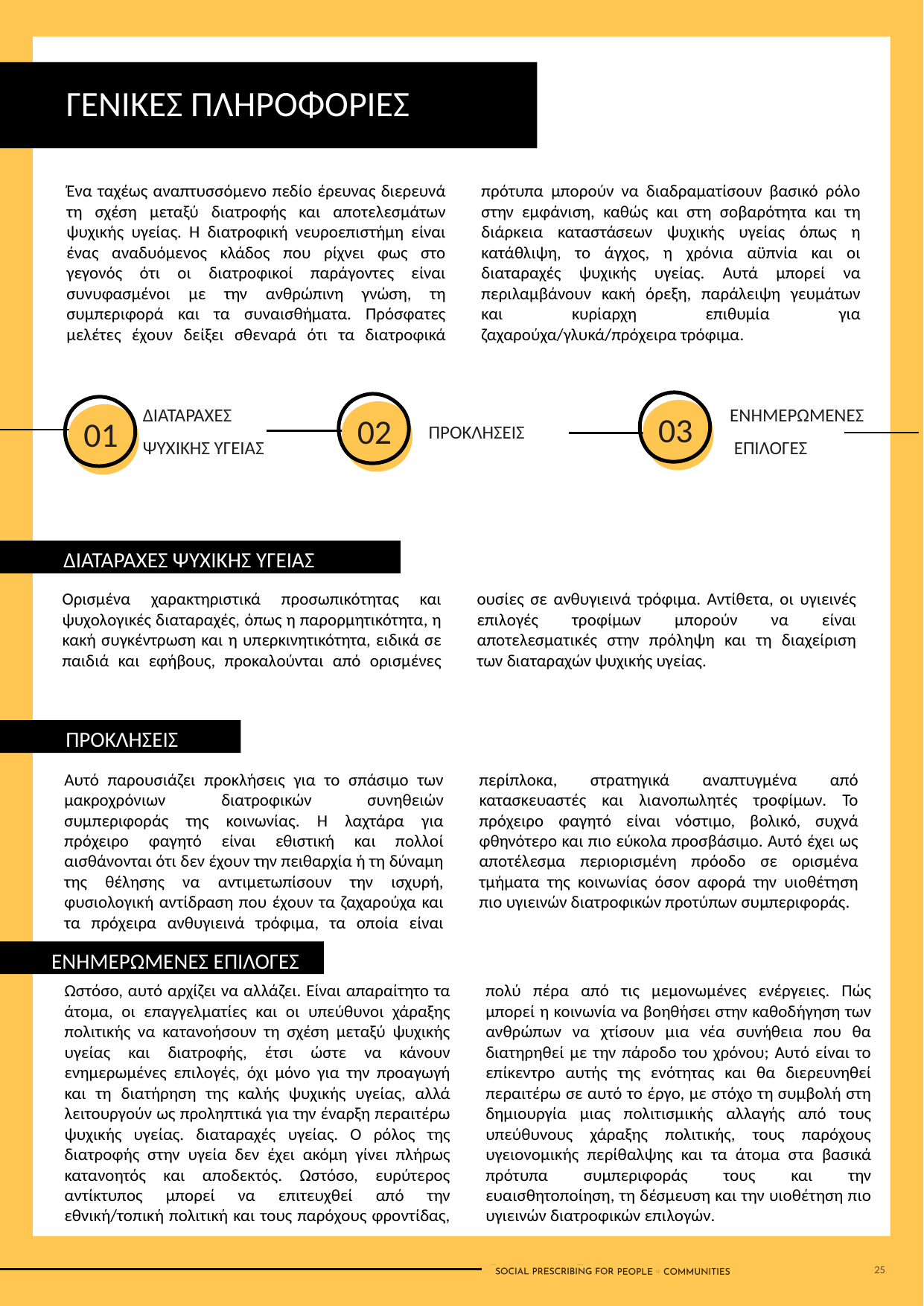

ΓΕΝΙΚΕΣ ΠΛΗΡΟΦΟΡΙΕΣ
Ένα ταχέως αναπτυσσόμενο πεδίο έρευνας διερευνά τη σχέση μεταξύ διατροφής και αποτελεσμάτων ψυχικής υγείας. Η διατροφική νευροεπιστήμη είναι ένας αναδυόμενος κλάδος που ρίχνει φως στο γεγονός ότι οι διατροφικοί παράγοντες είναι συνυφασμένοι με την ανθρώπινη γνώση, τη συμπεριφορά και τα συναισθήματα. Πρόσφατες μελέτες έχουν δείξει σθεναρά ότι τα διατροφικά πρότυπα μπορούν να διαδραματίσουν βασικό ρόλο στην εμφάνιση, καθώς και στη σοβαρότητα και τη διάρκεια καταστάσεων ψυχικής υγείας όπως η κατάθλιψη, το άγχος, η χρόνια αϋπνία και οι διαταραχές ψυχικής υγείας. Αυτά μπορεί να περιλαμβάνουν κακή όρεξη, παράλειψη γευμάτων και κυρίαρχη επιθυμία για ζαχαρούχα/γλυκά/πρόχειρα τρόφιμα.

03

02

01
ΔΙΑΤΑΡΑΧΕΣ
ΨΥΧΙΚΗΣ ΥΓΕΙΑΣ
ΕΝΗΜΕΡΩΜΕΝΕΣ
 ΕΠΙΛΟΓΕΣ
ΠΡΟΚΛΗΣΕΙΣ

ΔΙΑΤΑΡΑΧΕΣ ΨΥΧΙΚΗΣ ΥΓΕΙΑΣ
Ορισμένα χαρακτηριστικά προσωπικότητας και ψυχολογικές διαταραχές, όπως η παρορμητικότητα, η κακή συγκέντρωση και η υπερκινητικότητα, ειδικά σε παιδιά και εφήβους, προκαλούνται από ορισμένες ουσίες σε ανθυγιεινά τρόφιμα. Αντίθετα, οι υγιεινές επιλογές τροφίμων μπορούν να είναι αποτελεσματικές στην πρόληψη και τη διαχείριση των διαταραχών ψυχικής υγείας.
ΠΡΟΚΛΗΣΕΙΣ
Αυτό παρουσιάζει προκλήσεις για το σπάσιμο των μακροχρόνιων διατροφικών συνηθειών συμπεριφοράς της κοινωνίας. Η λαχτάρα για πρόχειρο φαγητό είναι εθιστική και πολλοί αισθάνονται ότι δεν έχουν την πειθαρχία ή τη δύναμη της θέλησης να αντιμετωπίσουν την ισχυρή, φυσιολογική αντίδραση που έχουν τα ζαχαρούχα και τα πρόχειρα ανθυγιεινά τρόφιμα, τα οποία είναι περίπλοκα, στρατηγικά αναπτυγμένα από κατασκευαστές και λιανοπωλητές τροφίμων. Το πρόχειρο φαγητό είναι νόστιμο, βολικό, συχνά φθηνότερο και πιο εύκολα προσβάσιμο. Αυτό έχει ως αποτέλεσμα περιορισμένη πρόοδο σε ορισμένα τμήματα της κοινωνίας όσον αφορά την υιοθέτηση πιο υγιεινών διατροφικών προτύπων συμπεριφοράς.
ΕΝΗΜΕΡΩΜΕΝΕΣ ΕΠΙΛΟΓΕΣ
Ωστόσο, αυτό αρχίζει να αλλάζει. Είναι απαραίτητο τα άτομα, οι επαγγελματίες και οι υπεύθυνοι χάραξης πολιτικής να κατανοήσουν τη σχέση μεταξύ ψυχικής υγείας και διατροφής, έτσι ώστε να κάνουν ενημερωμένες επιλογές, όχι μόνο για την προαγωγή και τη διατήρηση της καλής ψυχικής υγείας, αλλά λειτουργούν ως προληπτικά για την έναρξη περαιτέρω ψυχικής υγείας. διαταραχές υγείας. Ο ρόλος της διατροφής στην υγεία δεν έχει ακόμη γίνει πλήρως κατανοητός και αποδεκτός. Ωστόσο, ευρύτερος αντίκτυπος μπορεί να επιτευχθεί από την εθνική/τοπική πολιτική και τους παρόχους φροντίδας, πολύ πέρα από τις μεμονωμένες ενέργειες. Πώς μπορεί η κοινωνία να βοηθήσει στην καθοδήγηση των ανθρώπων να χτίσουν μια νέα συνήθεια που θα διατηρηθεί με την πάροδο του χρόνου; Αυτό είναι το επίκεντρο αυτής της ενότητας και θα διερευνηθεί περαιτέρω σε αυτό το έργο, με στόχο τη συμβολή στη δημιουργία μιας πολιτισμικής αλλαγής από τους υπεύθυνους χάραξης πολιτικής, τους παρόχους υγειονομικής περίθαλψης και τα άτομα στα βασικά πρότυπα συμπεριφοράς τους και την ευαισθητοποίηση, τη δέσμευση και την υιοθέτηση πιο υγιεινών διατροφικών επιλογών.
25